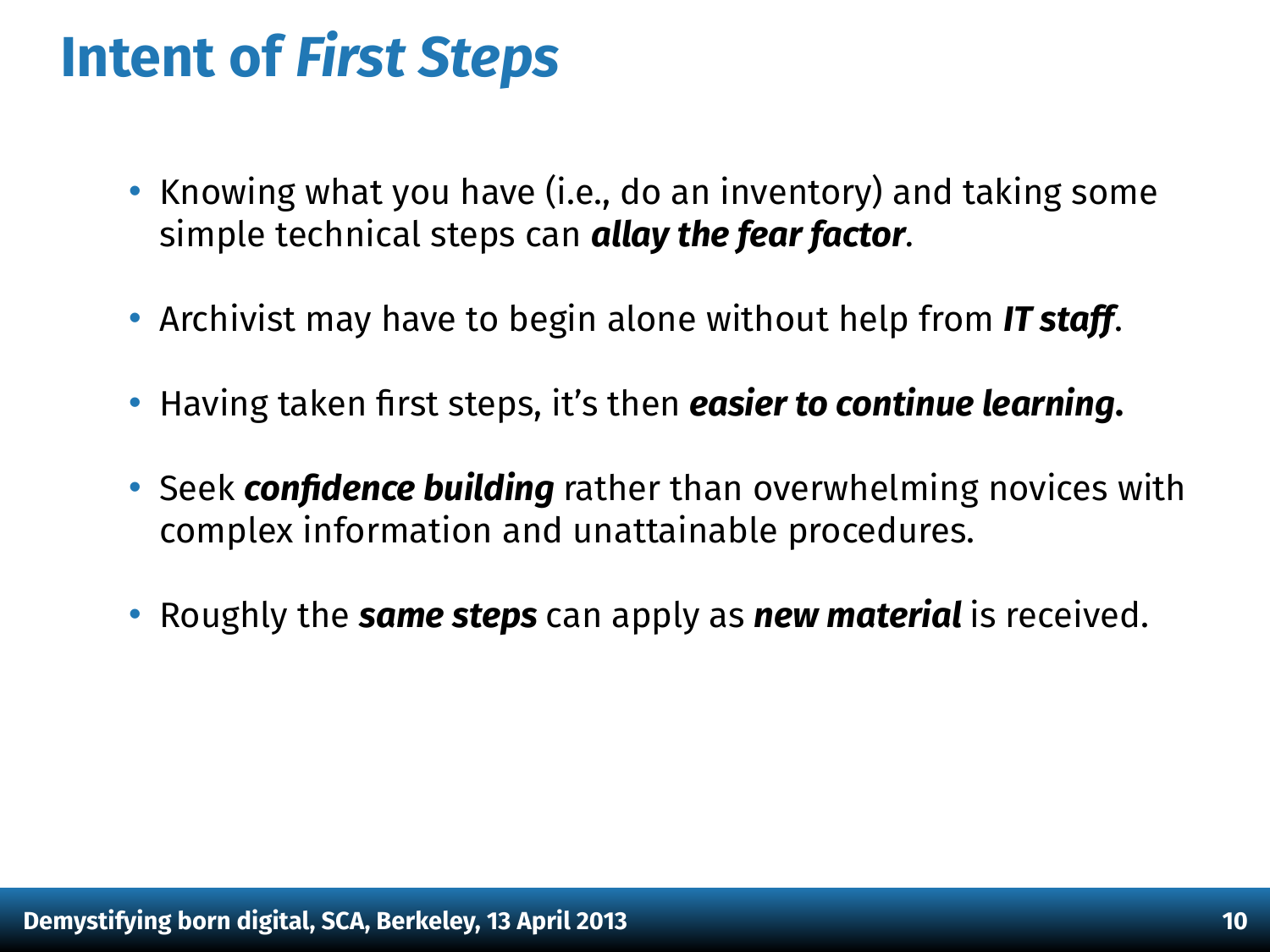

# Intent of First Steps

Knowing what you have (i.e., do an inventory) and taking some simple technical steps can allay the fear factor.

Archivist may have to begin alone without help from IT staff.

Having taken first steps, it’s then easier to continue learning.

Seek confidence building rather than overwhelming novices with complex information and unattainable procedures.

Roughly the same steps can apply as new material is received.